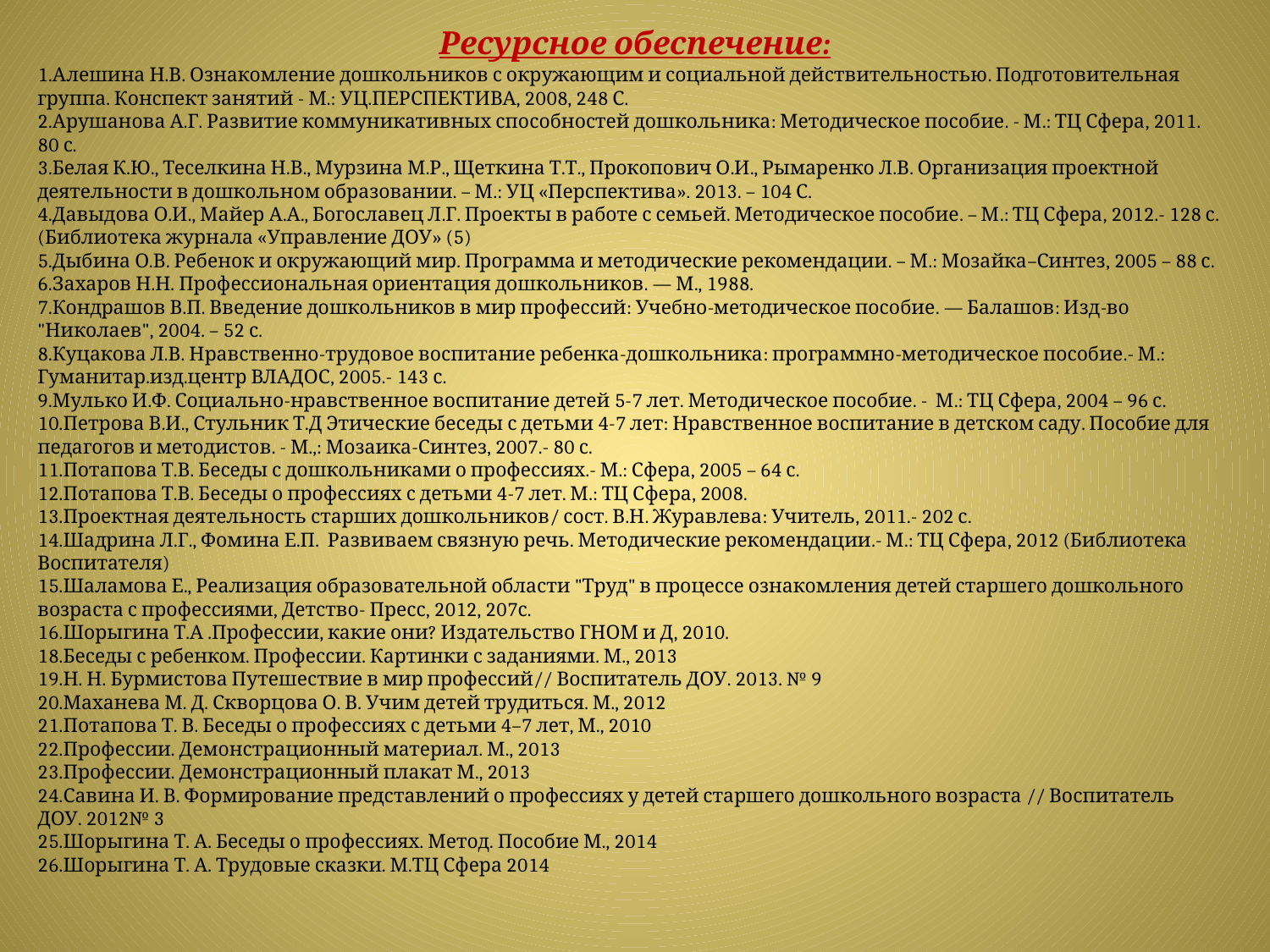

# Ресурсное обеспечение:
Алешина Н.В. Ознакомление дошкольников с окружающим и социальной действительностью. Подготовительная группа. Конспект занятий - М.: УЦ.ПЕРСПЕКТИВА, 2008, 248 С.
Арушанова А.Г. Развитие коммуникативных способностей дошкольника: Методическое пособие. - М.: ТЦ Сфера, 2011. 80 с.
Белая К.Ю., Теселкина Н.В., Мурзина М.Р., Щеткина Т.Т., Прокопович О.И., Рымаренко Л.В. Организация проектной деятельности в дошкольном образовании. – М.: УЦ «Перспектива». 2013. – 104 С.
Давыдова О.И., Майер А.А., Богославец Л.Г. Проекты в работе с семьей. Методическое пособие. – М.: ТЦ Сфера, 2012.- 128 с. (Библиотека журнала «Управление ДОУ» (5)
Дыбина О.В. Ребенок и окружающий мир. Программа и методические рекомендации. – М.: Мозайка–Синтез, 2005 – 88 с.
Захаров Н.Н. Профессиональная ориентация дошкольников. — М., 1988.
Кондрашов В.П. Введение дошкольников в мир профессий: Учебно-методическое пособие. — Балашов: Изд-во "Николаев", 2004. – 52 с.
Куцакова Л.В. Нравственно-трудовое воспитание ребенка-дошкольника: программно-методическое пособие.- М.: Гуманитар.изд.центр ВЛАДОС, 2005.- 143 с.
Мулько И.Ф. Социально-нравственное воспитание детей 5-7 лет. Методическое пособие. -  М.: ТЦ Сфера, 2004 – 96 с.
Петрова В.И., Стульник Т.Д Этические беседы с детьми 4-7 лет: Нравственное воспитание в детском саду. Пособие для педагогов и методистов. - М.,: Мозаика-Синтез, 2007.- 80 с.
Потапова Т.В. Беседы с дошкольниками о профессиях.- М.: Сфера, 2005 – 64 с.
Потапова Т.В. Беседы о профессиях с детьми 4-7 лет. М.: ТЦ Сфера, 2008.
Проектная деятельность старших дошкольников/ сост. В.Н. Журавлева: Учитель, 2011.- 202 с.
Шадрина Л.Г., Фомина Е.П.  Развиваем связную речь. Методические рекомендации.- М.: ТЦ Сфера, 2012 (Библиотека Воспитателя)
Шаламова Е., Реализация образовательной области "Труд" в процессе ознакомления детей старшего дошкольного возраста с профессиями, Детство- Пресс, 2012, 207с.
Шорыгина Т.А .Профессии, какие они? Издательство ГНОМ и Д, 2010.
18.Беседы с ребенком. Профессии. Картинки с заданиями. М., 2013
19.Н. Н. Бурмистова Путешествие в мир профессий// Воспитатель ДОУ. 2013. № 9
20.Маханева М. Д. Скворцова О. В. Учим детей трудиться. М., 2012
21.Потапова Т. В. Беседы о профессиях с детьми 4–7 лет, М., 2010
22.Профессии. Демонстрационный материал. М., 2013
23.Профессии. Демонстрационный плакат М., 2013
24.Савина И. В. Формирование представлений о профессиях у детей старшего дошкольного возраста // Воспитатель ДОУ. 2012№ 3
25.Шорыгина Т. А. Беседы о профессиях. Метод. Пособие М., 2014
26.Шорыгина Т. А. Трудовые сказки. М.ТЦ Сфера 2014